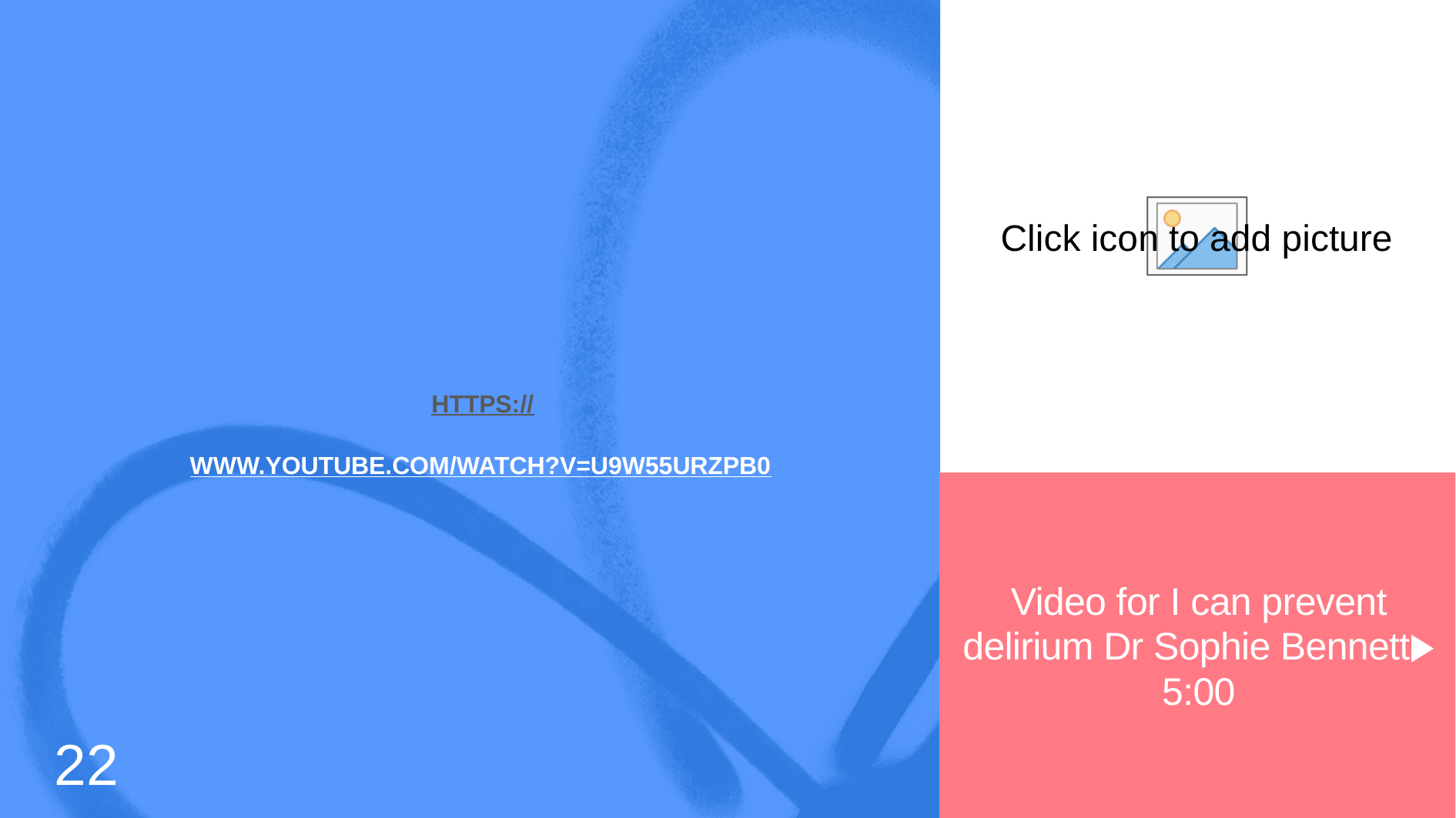

Presentation title 14/16pt
# https://www.youtube.com/watch?v=U9W55UrzPb0
Video for I can prevent delirium Dr Sophie Bennett▶ 5:00
22